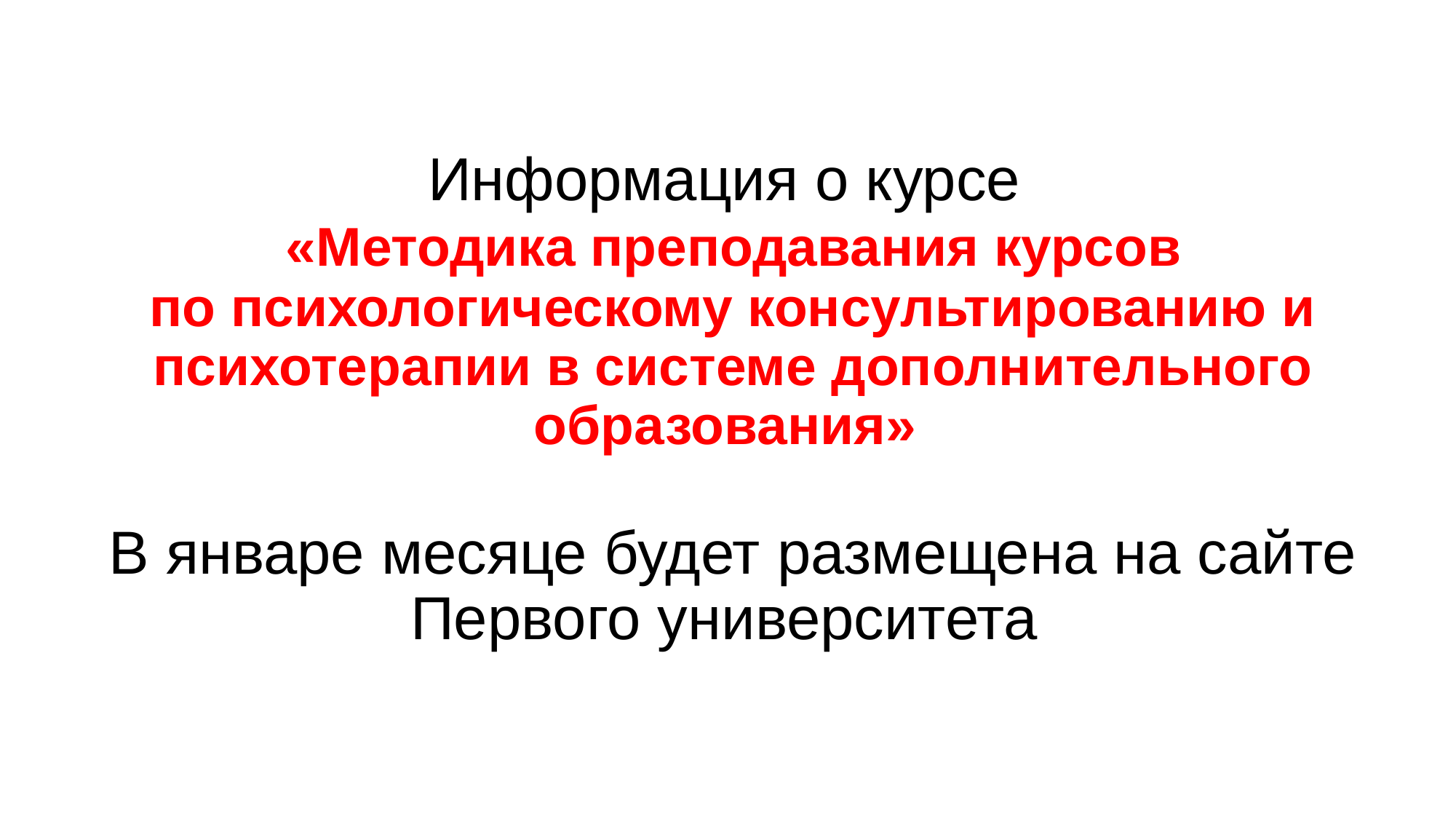

Информация о курсе
 «Методика преподавания курсов
по психологическому консультированию и психотерапии в системе дополнительного образования»
В январе месяце будет размещена на сайте Первого университета